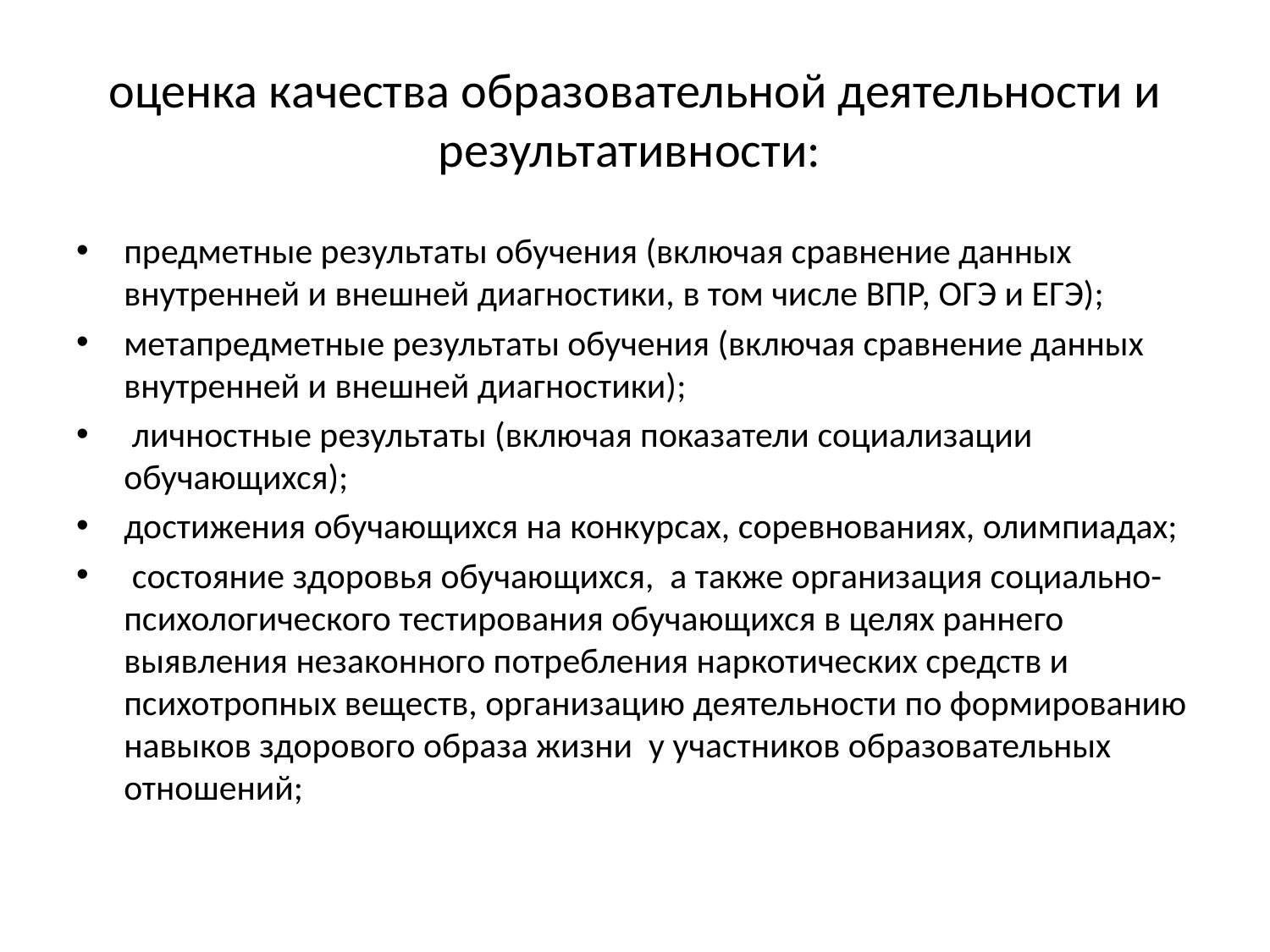

# оценка качества образовательной деятельности и результативности:
предметные результаты обучения (включая сравнение данных внутренней и внешней диагностики, в том числе ВПР, ОГЭ и ЕГЭ);
метапредметные результаты обучения (включая сравнение данных внутренней и внешней диагностики);
 личностные результаты (включая показатели социализации обучающихся);
достижения обучающихся на конкурсах, соревнованиях, олимпиадах;
 состояние здоровья обучающихся,  а также организация социально-психологического тестирования обучающихся в целях раннего выявления незаконного потребления наркотических средств и психотропных веществ, организацию деятельности по формированию навыков здорового образа жизни  у участников образовательных отношений;